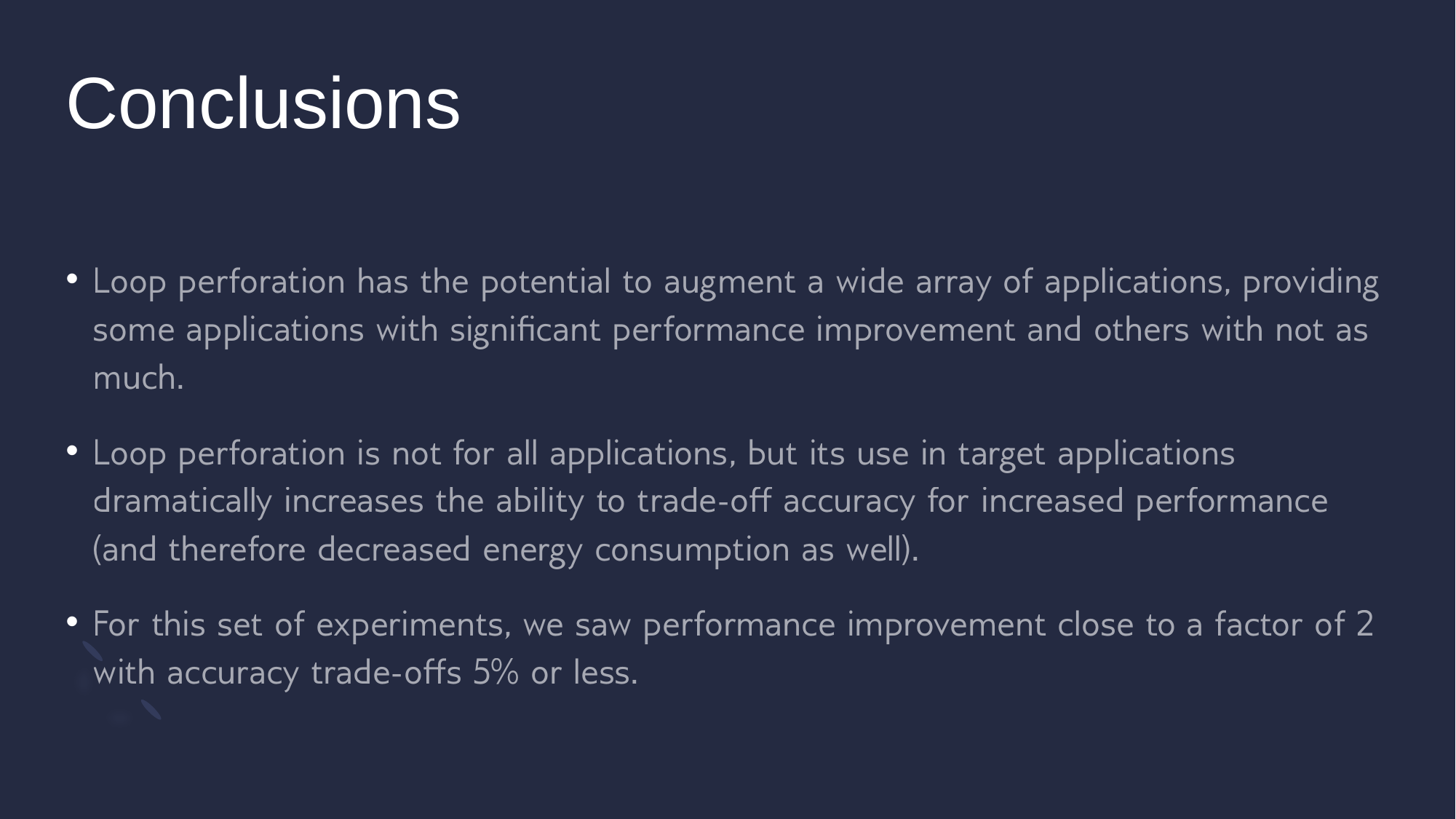

# Conclusions
Loop perforation has the potential to augment a wide array of applications, providing some applications with significant performance improvement and others with not as much.
Loop perforation is not for all applications, but its use in target applications dramatically increases the ability to trade-off accuracy for increased performance (and therefore decreased energy consumption as well).
For this set of experiments, we saw performance improvement close to a factor of 2 with accuracy trade-offs 5% or less.